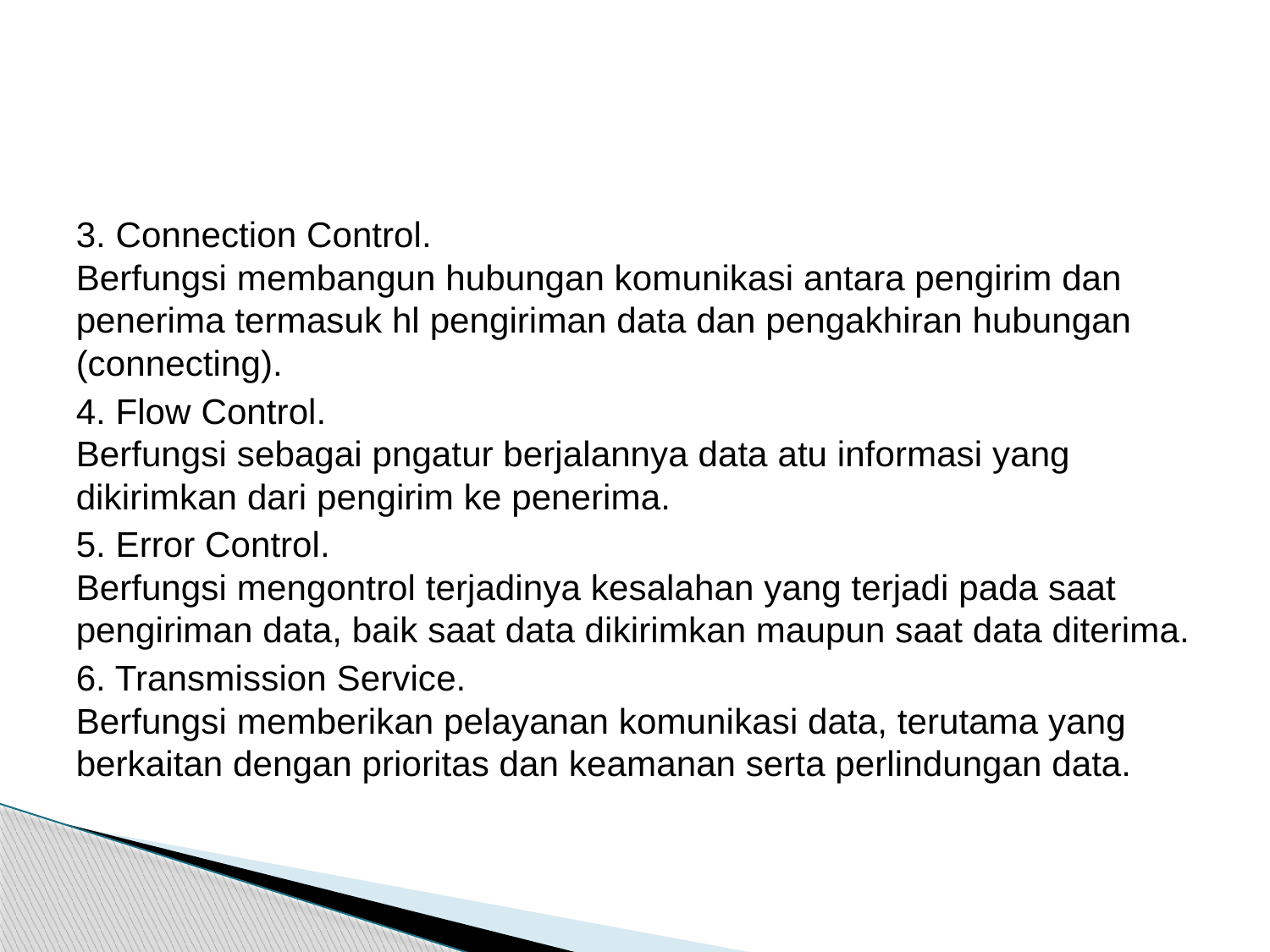

#
3. Connection Control.
Berfungsi membangun hubungan komunikasi antara pengirim dan penerima termasuk hl pengiriman data dan pengakhiran hubungan (connecting).
4. Flow Control.
Berfungsi sebagai pngatur berjalannya data atu informasi yang dikirimkan dari pengirim ke penerima.
5. Error Control.
Berfungsi mengontrol terjadinya kesalahan yang terjadi pada saat pengiriman data, baik saat data dikirimkan maupun saat data diterima.
6. Transmission Service.
Berfungsi memberikan pelayanan komunikasi data, terutama yang berkaitan dengan prioritas dan keamanan serta perlindungan data.